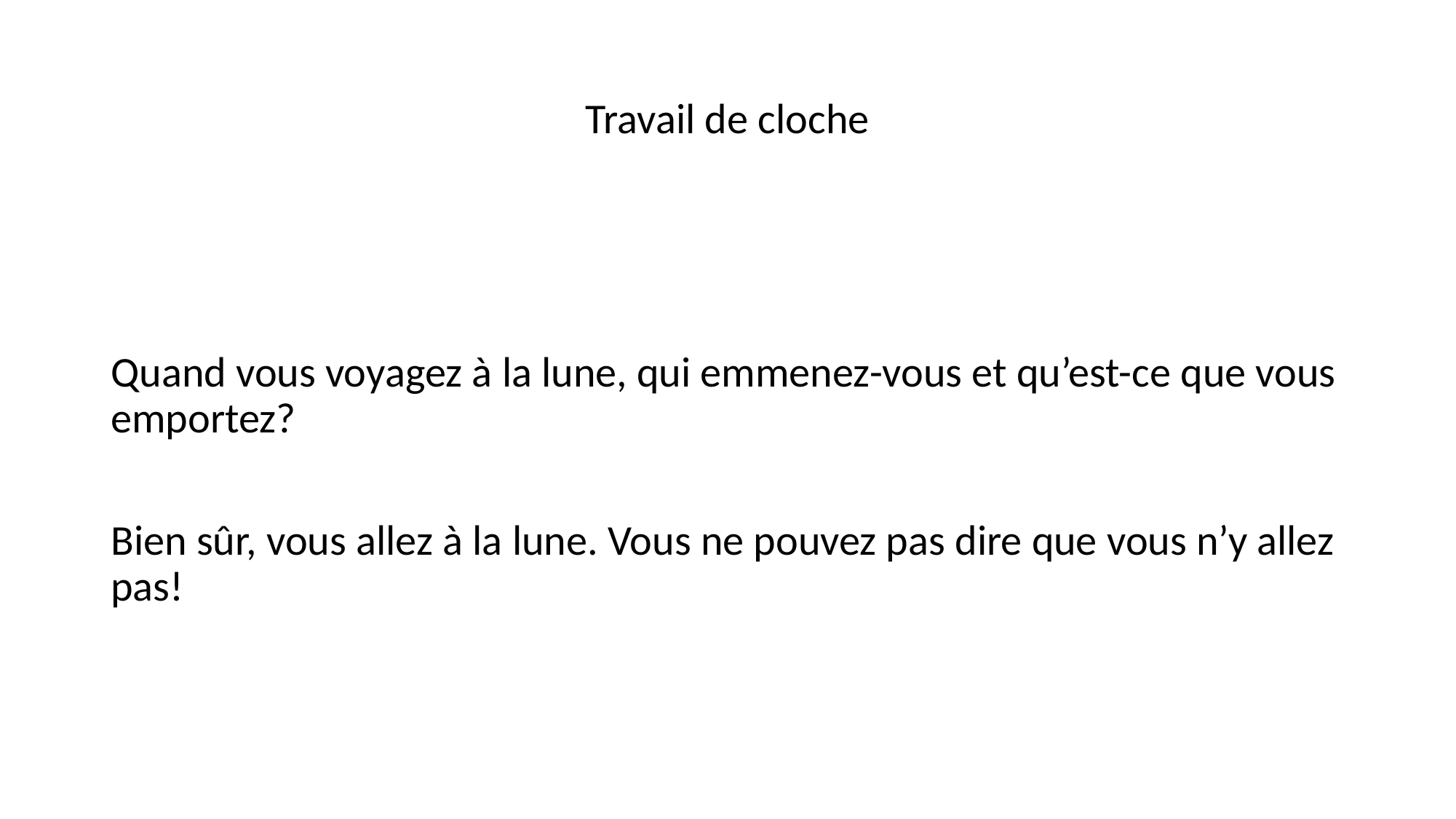

# Travail de cloche

Quand vous voyagez à la lune, qui emmenez-vous et qu’est-ce que vous emportez?

Bien sûr, vous allez à la lune. Vous ne pouvez pas dire que vous n’y allez pas!